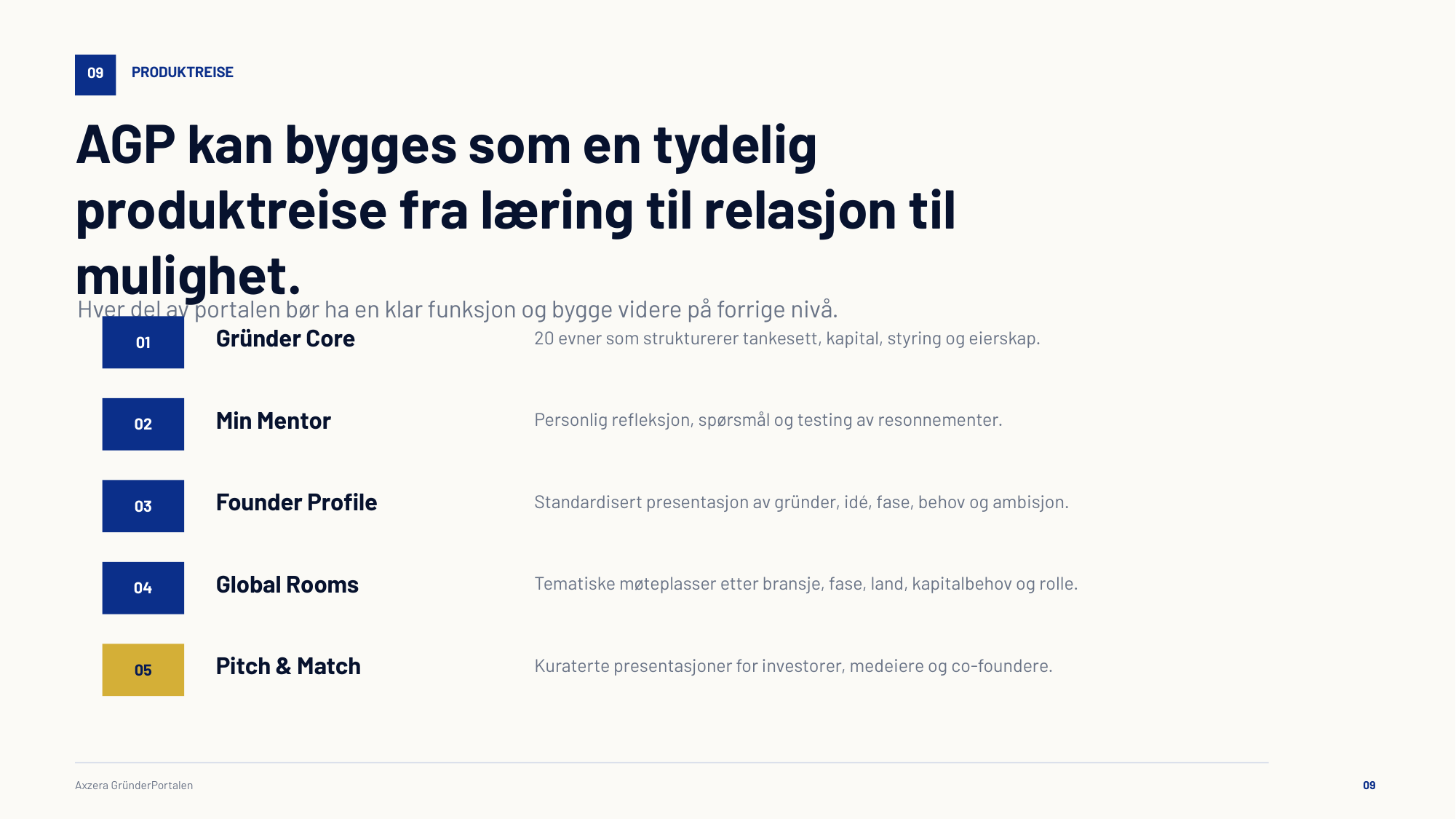

PRODUKTREISE
09
AGP kan bygges som en tydelig produktreise fra læring til relasjon til mulighet.
Hver del av portalen bør ha en klar funksjon og bygge videre på forrige nivå.

Gründer Core
20 evner som strukturerer tankesett, kapital, styring og eierskap.
01

Min Mentor
Personlig refleksjon, spørsmål og testing av resonnementer.
02

Founder Profile
Standardisert presentasjon av gründer, idé, fase, behov og ambisjon.
03

Global Rooms
Tematiske møteplasser etter bransje, fase, land, kapitalbehov og rolle.
04

Pitch & Match
Kuraterte presentasjoner for investorer, medeiere og co-foundere.
05

Axzera GründerPortalen
09